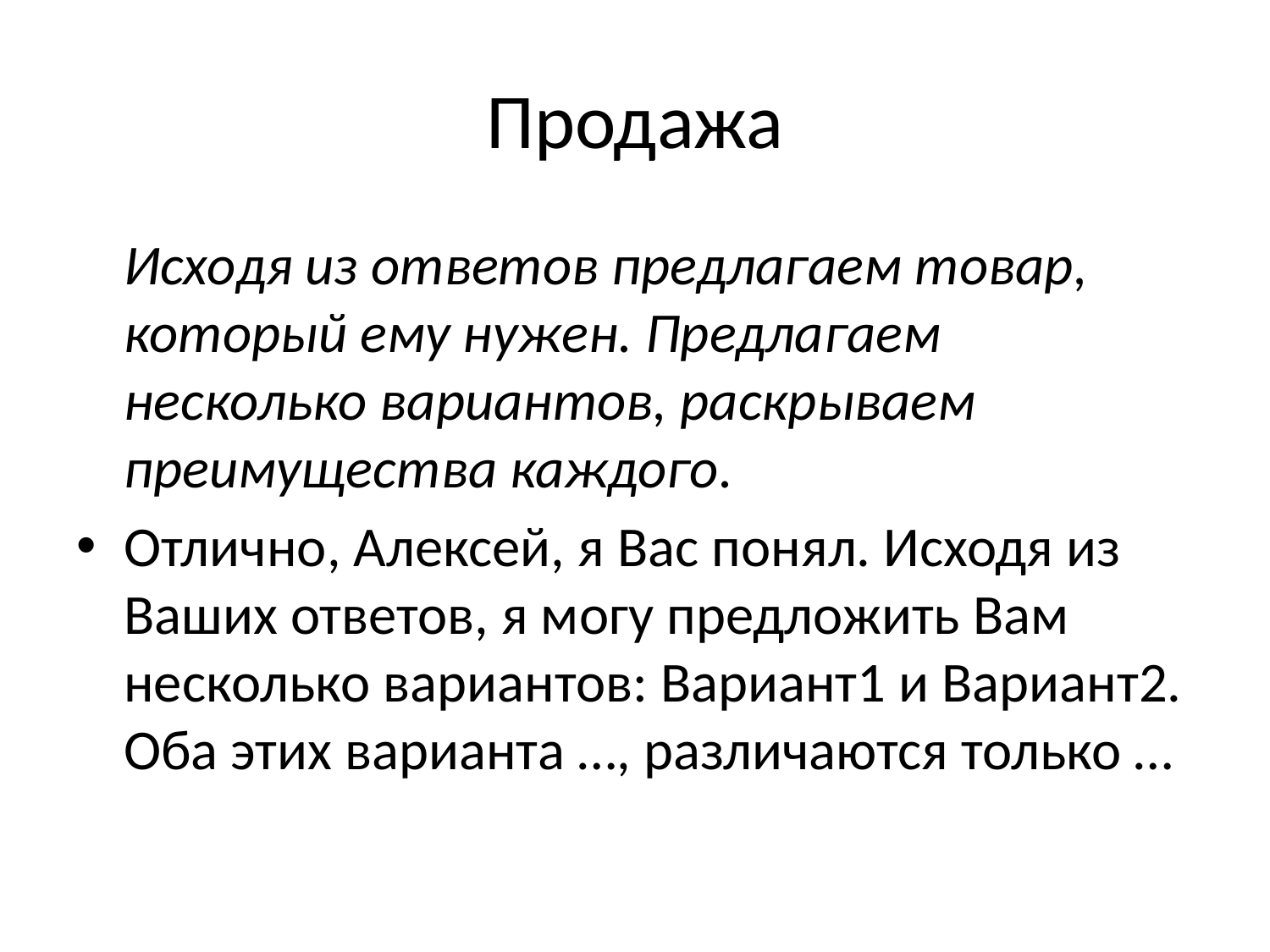

# Продажа
	Исходя из ответов предлагаем товар, который ему нужен. Предлагаем несколько вариантов, раскрываем преимущества каждого.
Отлично, Алексей, я Вас понял. Исходя из Ваших ответов, я могу предложить Вам несколько вариантов: Вариант1 и Вариант2. Оба этих варианта …, различаются только …